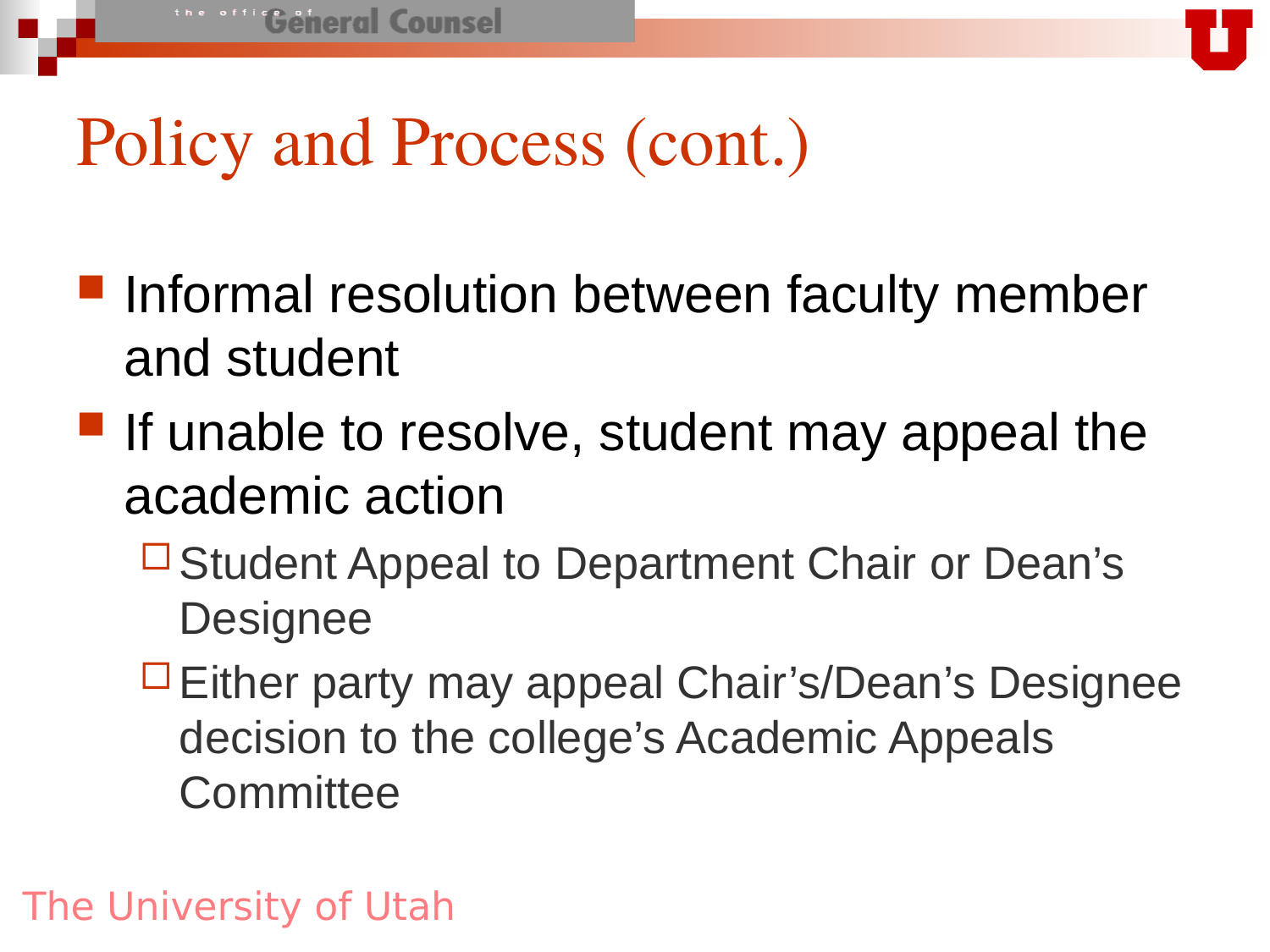

# Policy and Process (cont.)
Informal resolution between faculty member and student
If unable to resolve, student may appeal the academic action
Student Appeal to Department Chair or Dean’s Designee
Either party may appeal Chair’s/Dean’s Designee decision to the college’s Academic Appeals Committee